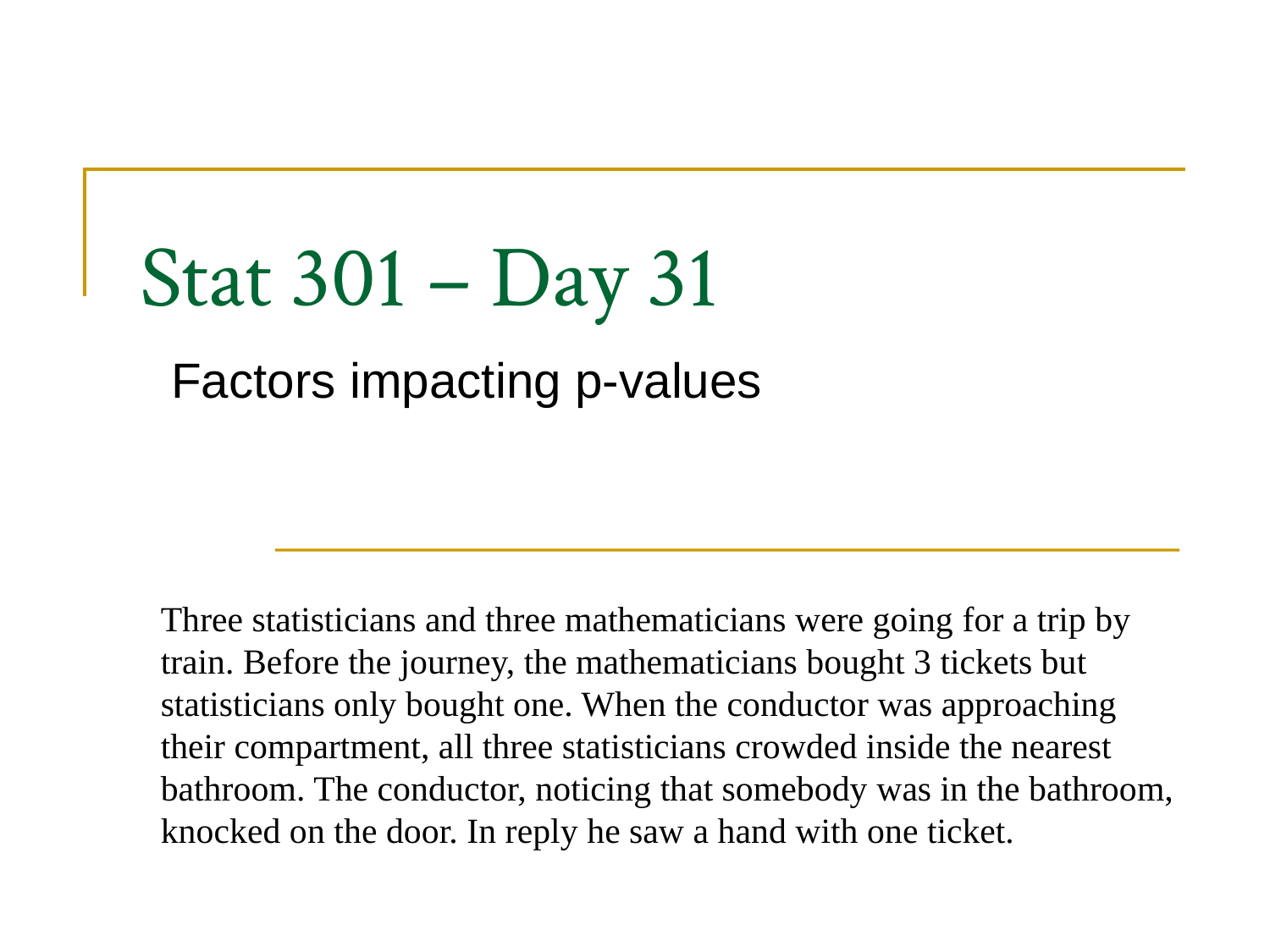

# Stat 301 – Day 31
Factors impacting p-values
Three statisticians and three mathematicians were going for a trip by train. Before the journey, the mathematicians bought 3 tickets but statisticians only bought one. When the conductor was approaching their compartment, all three statisticians crowded inside the nearest bathroom. The conductor, noticing that somebody was in the bathroom, knocked on the door. In reply he saw a hand with one ticket.